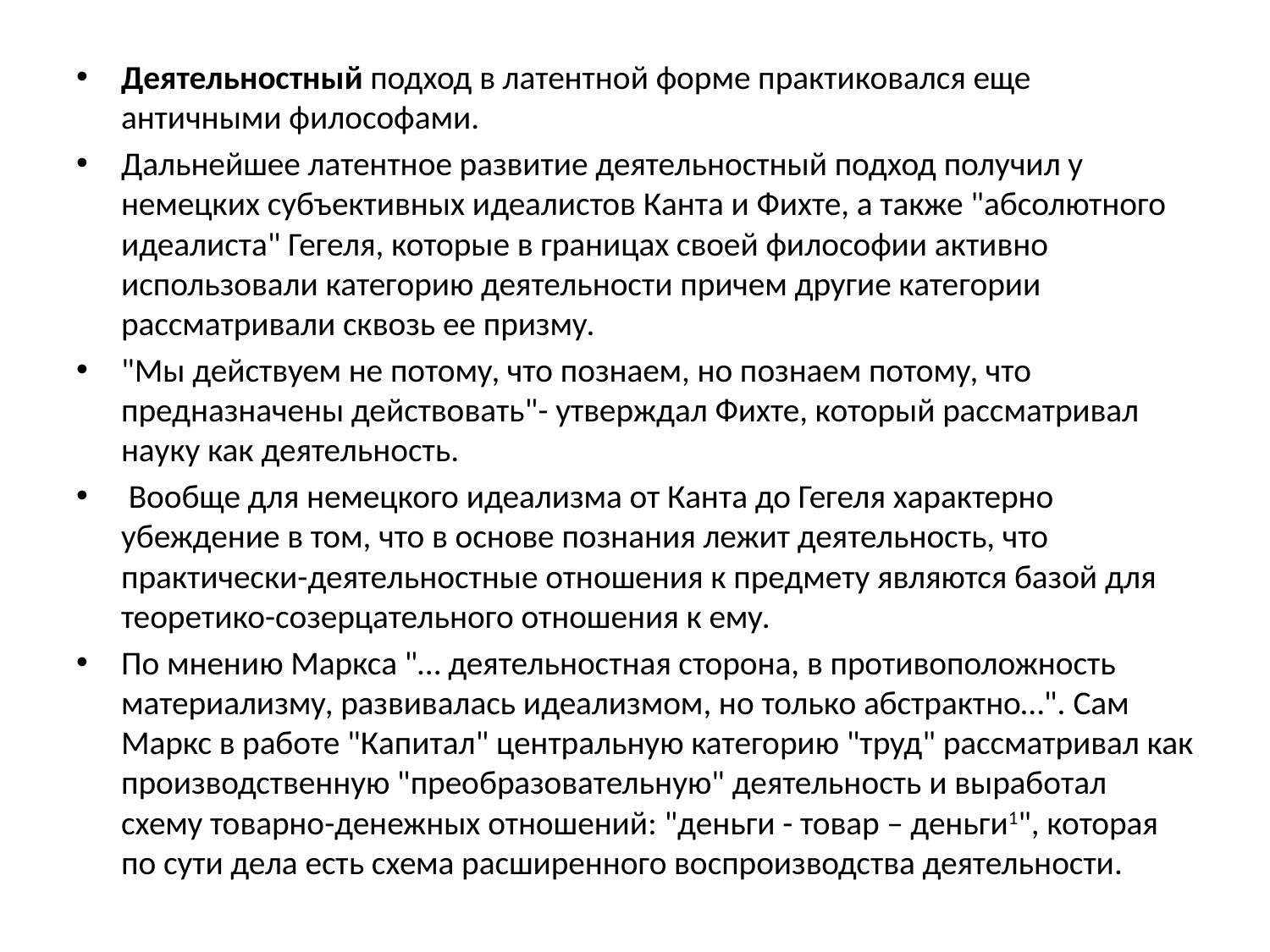

Деятельностный подход в латентной форме практиковался еще античными философами.
Дальнейшее латентное развитие деятельностный подход получил у немецких субъективных идеалистов Канта и Фихте, а также "абсолютного идеалиста" Гегеля, которые в границах своей философии активно использовали категорию деятельности причем другие категории рассматривали сквозь ее призму.
"Мы действуем не потому, что познаем, но познаем потому, что предназначены действовать"- утверждал Фихте, который рассматривал науку как деятельность.
 Вообще для немецкого идеализма от Канта до Гегеля характерно убеждение в том, что в основе познания лежит деятельность, что практически-деятельностные отношения к предмету являются базой для теоретико-созерцательного отношения к ему.
По мнению Маркса "… деятельностная сторона, в противоположность материализму, развивалась идеализмом, но только абстрактно…". Сам Маркс в работе "Капитал" центральную категорию "труд" рассматривал как производственную "преобразовательную" деятельность и выработал схему товарно-денежных отношений: "деньги - товар – деньги1", которая по сути дела есть схема расширенного воспроизводства деятельности.